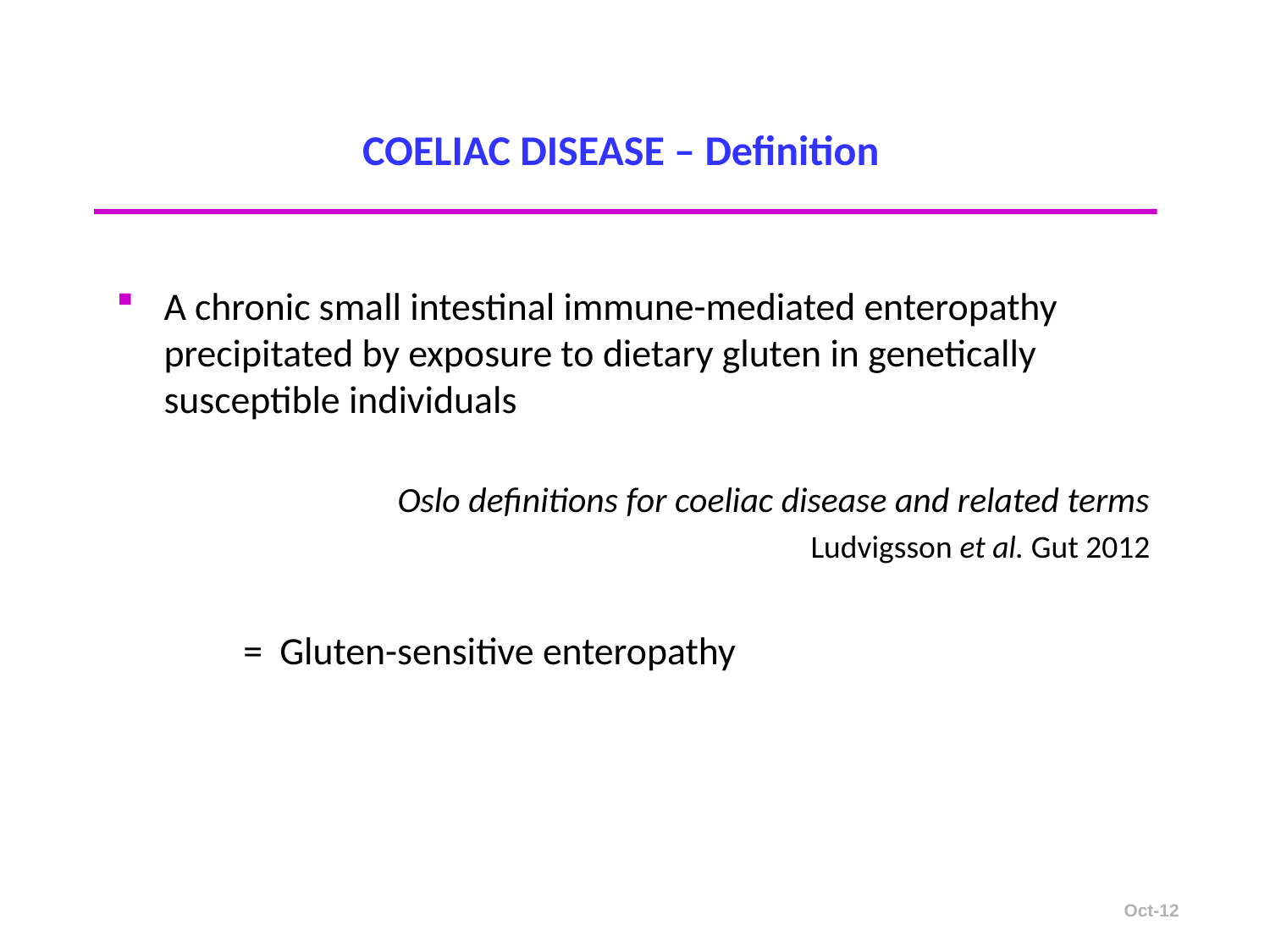

# COELIAC DISEASE – Definition
A chronic small intestinal immune-mediated enteropathy precipitated by exposure to dietary gluten in genetically susceptible individuals

Oslo definitions for coeliac disease and related terms
Ludvigsson et al. Gut 2012

	=  Gluten-sensitive enteropathy

Oct-12